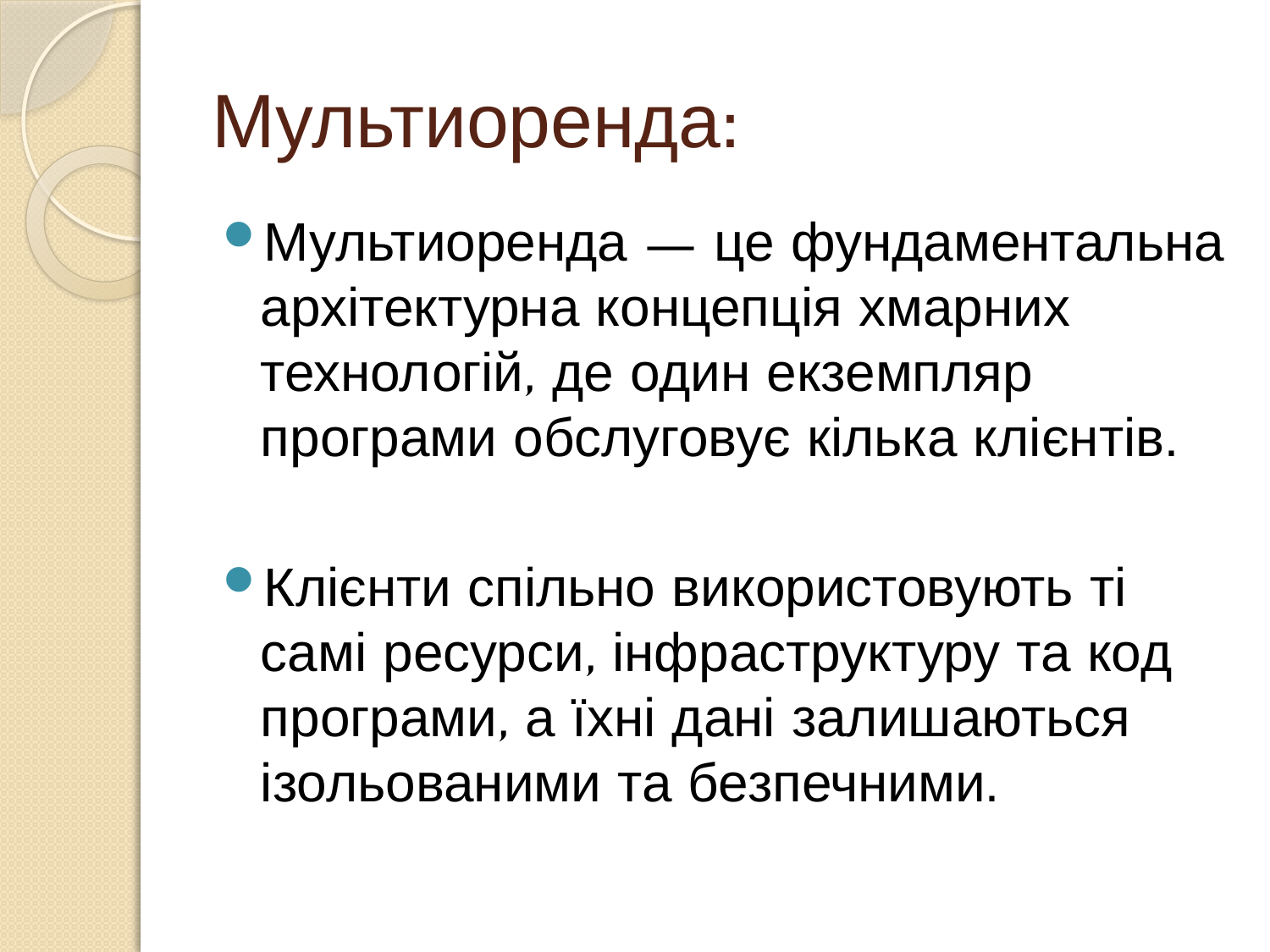

# Мультиоренда:
Мультиоренда — це фундаментальна архітектурна концепція хмарних технологій, де один екземпляр програми обслуговує кілька клієнтів.

Клієнти спільно використовують ті самі ресурси, інфраструктуру та код програми, а їхні дані залишаються ізольованими та безпечними.